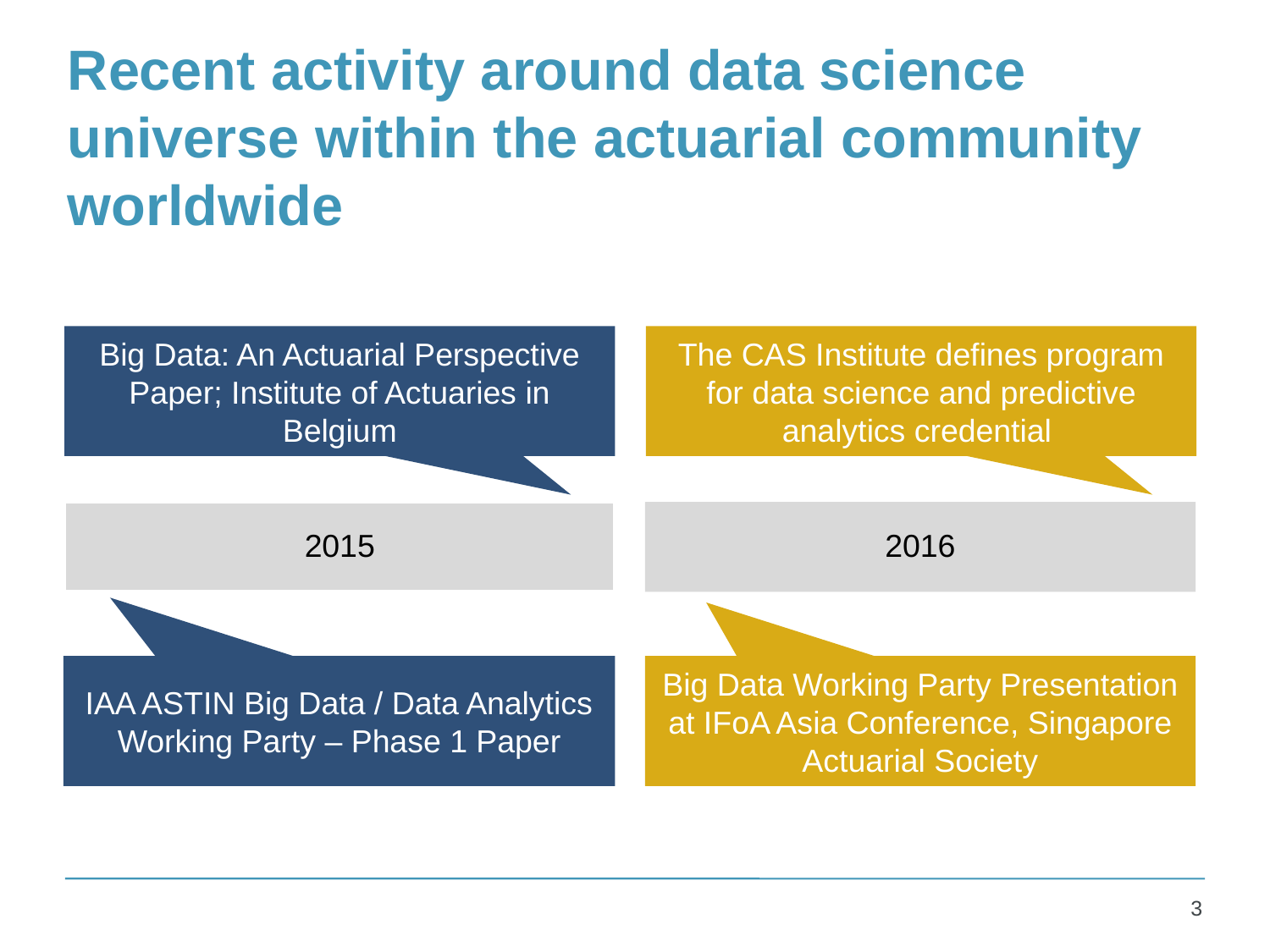

# Recent activity around data science universe within the actuarial community worldwide
Big Data: An Actuarial Perspective Paper; Institute of Actuaries in Belgium
The CAS Institute defines program for data science and predictive analytics credential

2015

2016
IAA ASTIN Big Data / Data Analytics Working Party – Phase 1 Paper
Big Data Working Party Presentation at IFoA Asia Conference, Singapore Actuarial Society
3